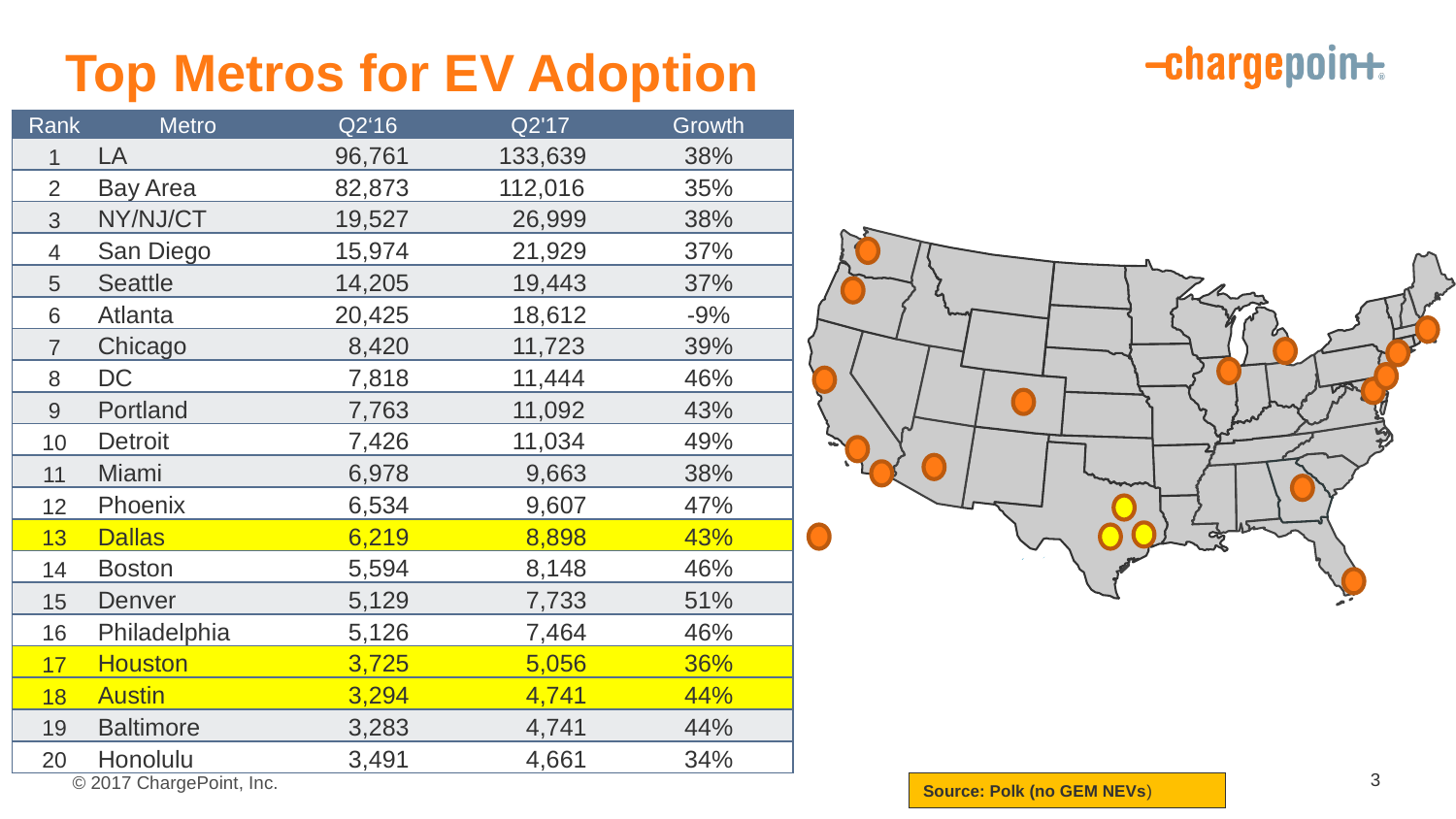

# Top Metros for EV Adoption
| Rank | Metro | Q2‘16 | Q2'17 | Growth |
| --- | --- | --- | --- | --- |
| 1 | LA | 96,761 | 133,639 | 38% |
| 2 | Bay Area | 82,873 | 112,016 | 35% |
| 3 | NY/NJ/CT | 19,527 | 26,999 | 38% |
| 4 | San Diego | 15,974 | 21,929 | 37% |
| 5 | Seattle | 14,205 | 19,443 | 37% |
| 6 | Atlanta | 20,425 | 18,612 | -9% |
| 7 | Chicago | 8,420 | 11,723 | 39% |
| 8 | DC | 7,818 | 11,444 | 46% |
| 9 | Portland | 7,763 | 11,092 | 43% |
| 10 | Detroit | 7,426 | 11,034 | 49% |
| 11 | Miami | 6,978 | 9,663 | 38% |
| 12 | Phoenix | 6,534 | 9,607 | 47% |
| 13 | Dallas | 6,219 | 8,898 | 43% |
| 14 | Boston | 5,594 | 8,148 | 46% |
| 15 | Denver | 5,129 | 7,733 | 51% |
| 16 | Philadelphia | 5,126 | 7,464 | 46% |
| 17 | Houston | 3,725 | 5,056 | 36% |
| 18 | Austin | 3,294 | 4,741 | 44% |
| 19 | Baltimore | 3,283 | 4,741 | 44% |
| 20 | Honolulu | 3,491 | 4,661 | 34% |

3
Source: Polk (no GEM NEVs)